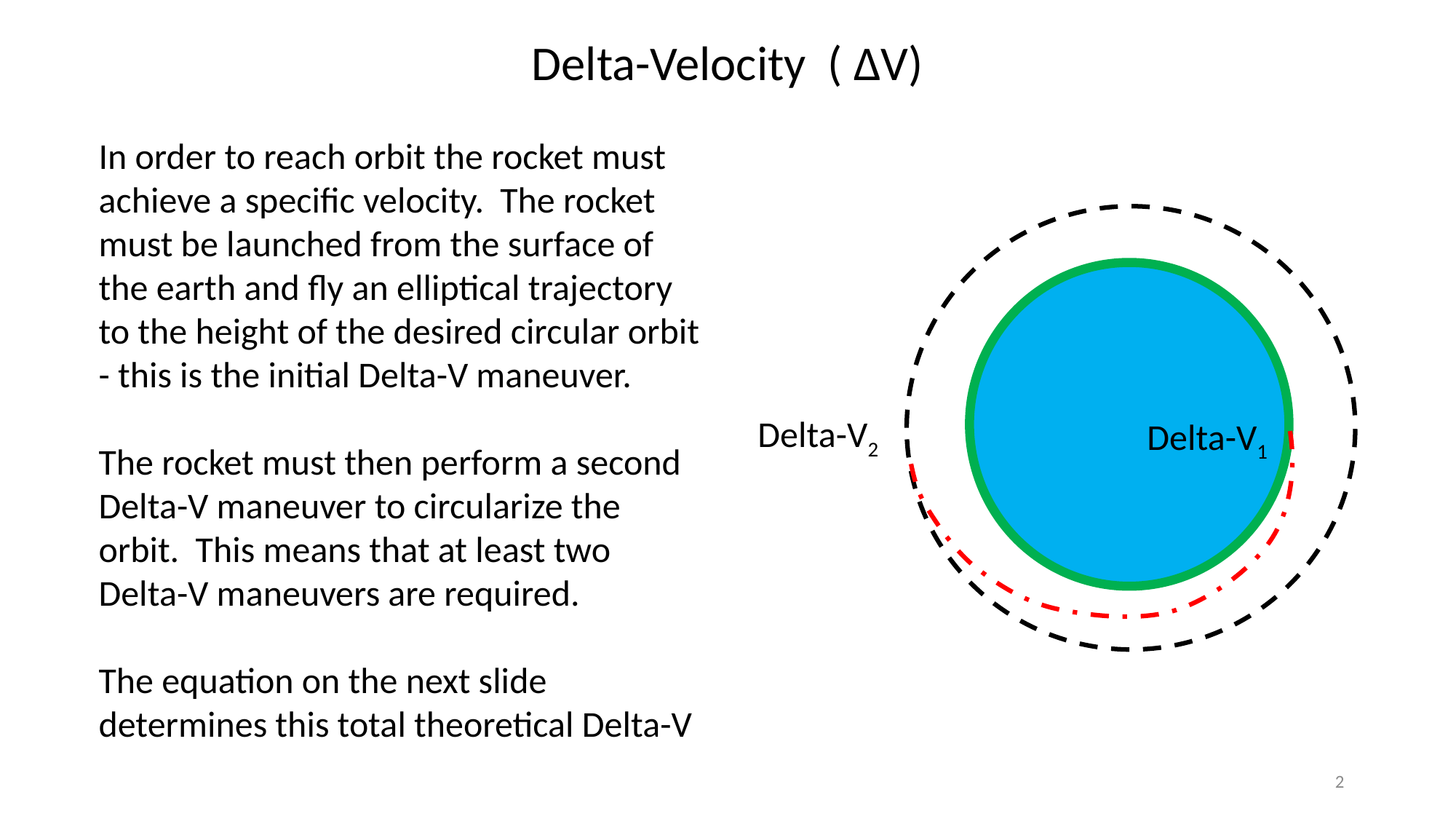

Delta-Velocity  ( ∆V)
In order to reach orbit the rocket must achieve a specific velocity.  The rocket must be launched from the surface of the earth and fly an elliptical trajectory to the height of the desired circular orbit - this is the initial Delta-V maneuver.

The rocket must then perform a second Delta-V maneuver to circularize the orbit.  This means that at least two Delta-V maneuvers are required.

The equation on the next slide determines this total theoretical Delta-V

Delta-V2
Delta-V1

2